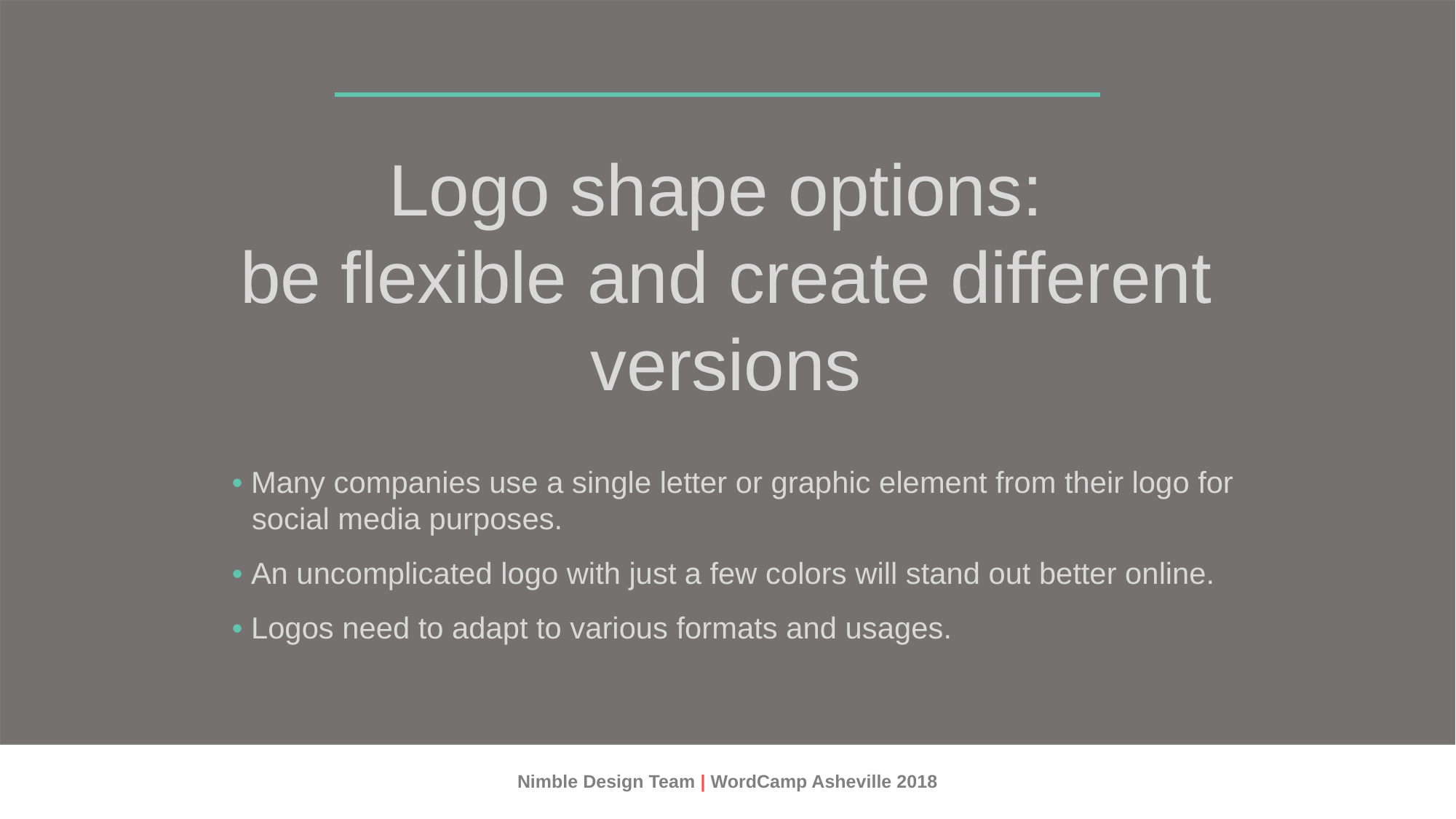

Logo shape options:
be flexible and create different versions
• Many companies use a single letter or graphic element from their logo for
social media purposes.
• An uncomplicated logo with just a few colors will stand out better online.
• Logos need to adapt to various formats and usages.

Nimble Design Team | WordCamp Asheville 2018